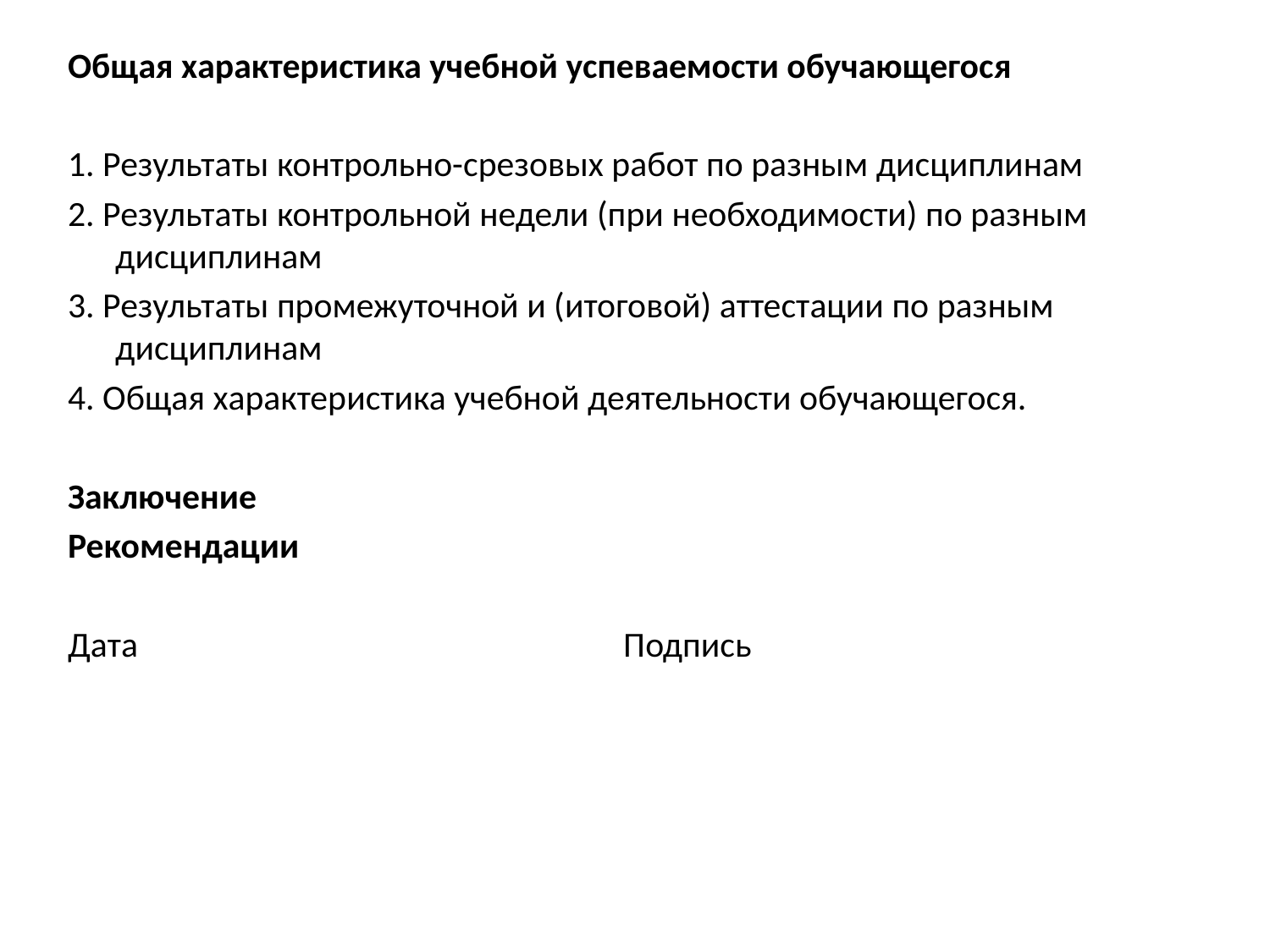

Общая характеристика учебной успеваемости обучающегося

1. Результаты контрольно-срезовых работ по разным дисциплинам
2. Результаты контрольной недели (при необходимости) по разным дисциплинам
3. Результаты промежуточной и (итоговой) аттестации по разным дисциплинам
4. Общая характеристика учебной деятельности обучающегося.

Заключение
Рекомендации

Дата 	 			Подпись